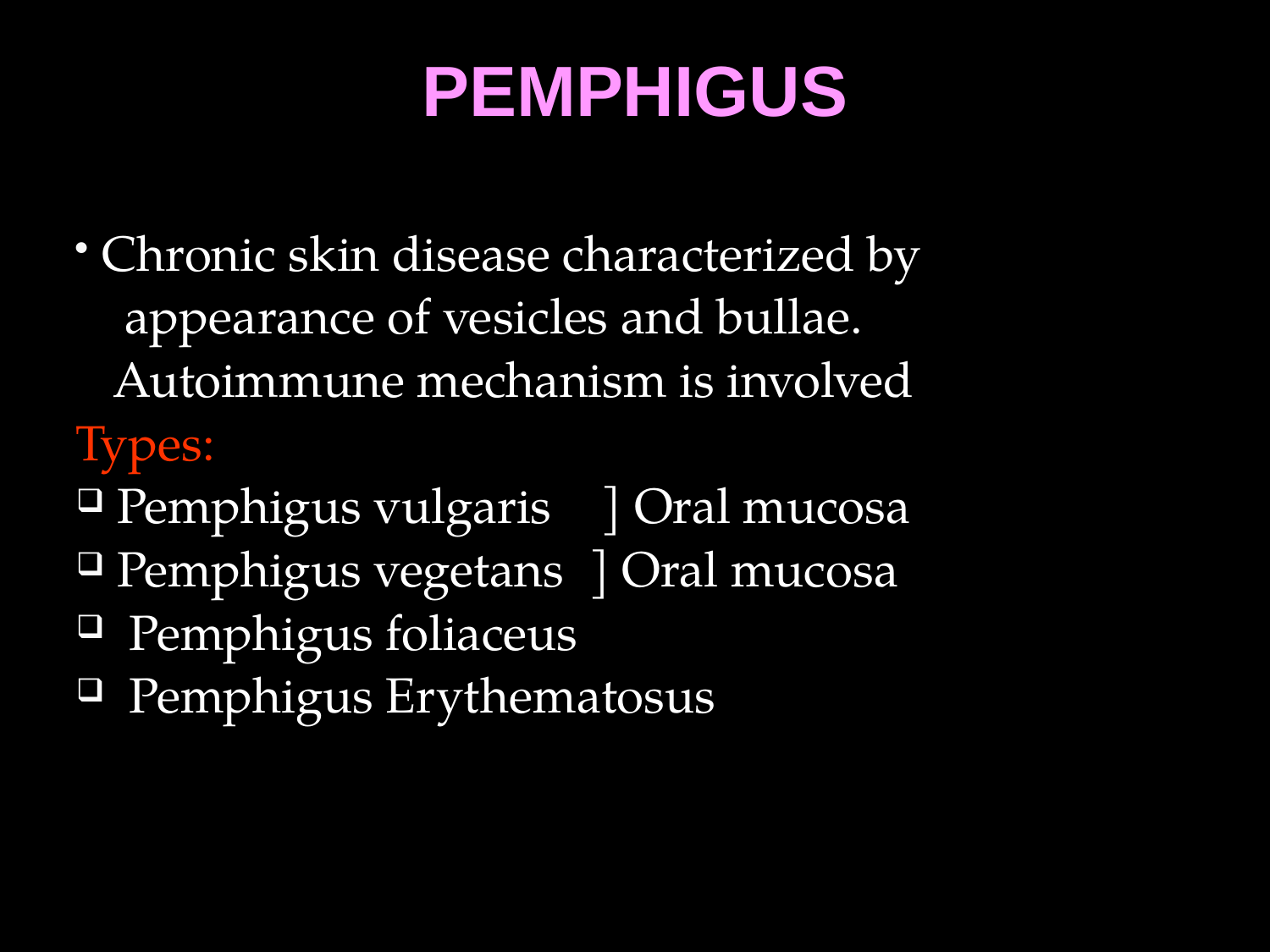

# PEMPHIGUS
 Chronic skin disease characterized by
    appearance of vesicles and bullae.
   Autoimmune mechanism is involved
Types:
 Pemphigus vulgaris    ] Oral mucosa
 Pemphigus vegetans  ] Oral mucosa
  Pemphigus foliaceus
  Pemphigus Erythematosus